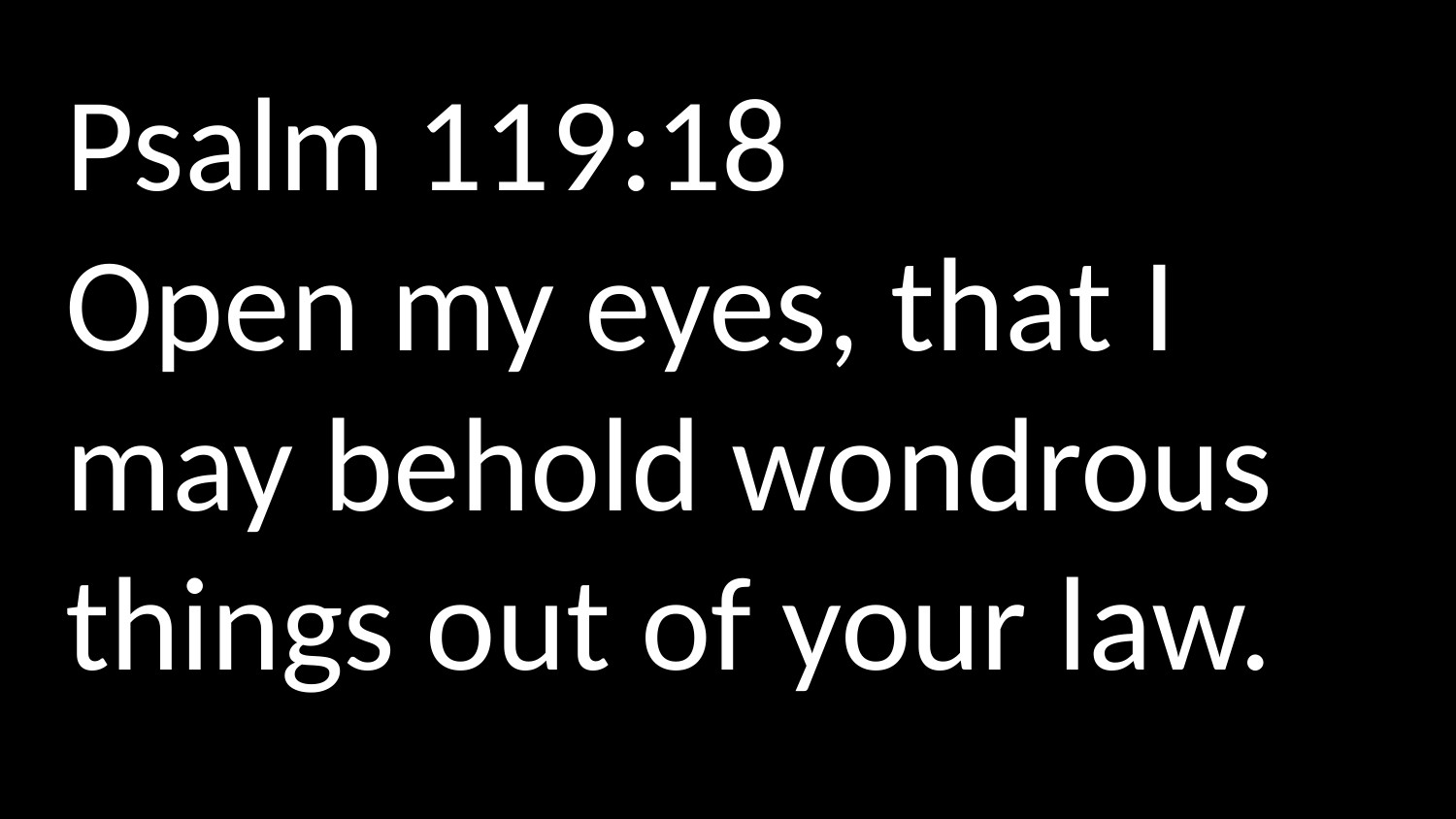

Psalm 119:18
Open my eyes, that I may behold wondrous things out of your law.